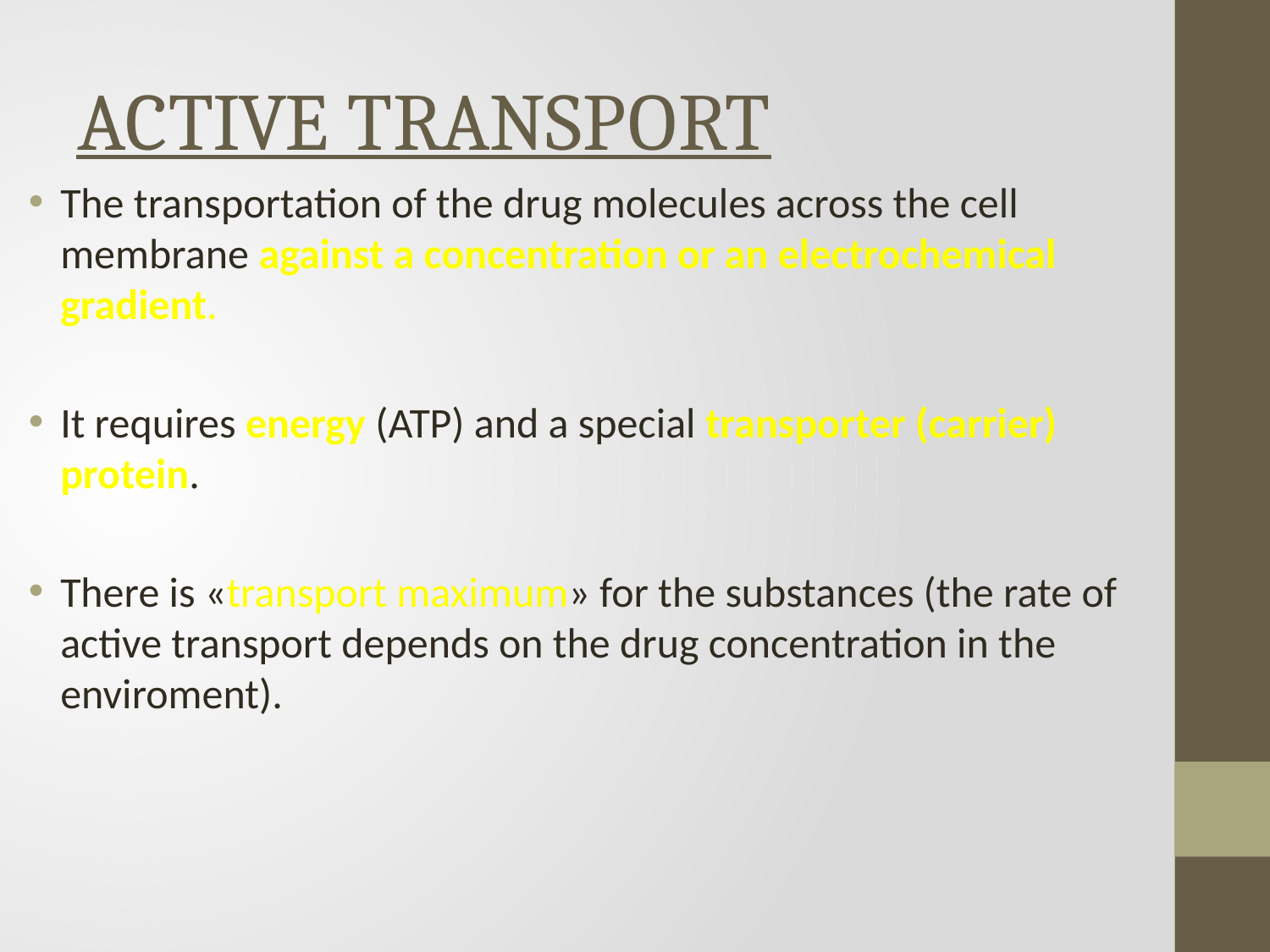

# ACTIVE TRANSPORT
The transportation of the drug molecules across the cell membrane against a concentration or an electrochemical gradient.

It requires energy (ATP) and a special transporter (carrier) protein.

There is «transport maximum» for the substances (the rate of active transport depends on the drug concentration in the enviroment).